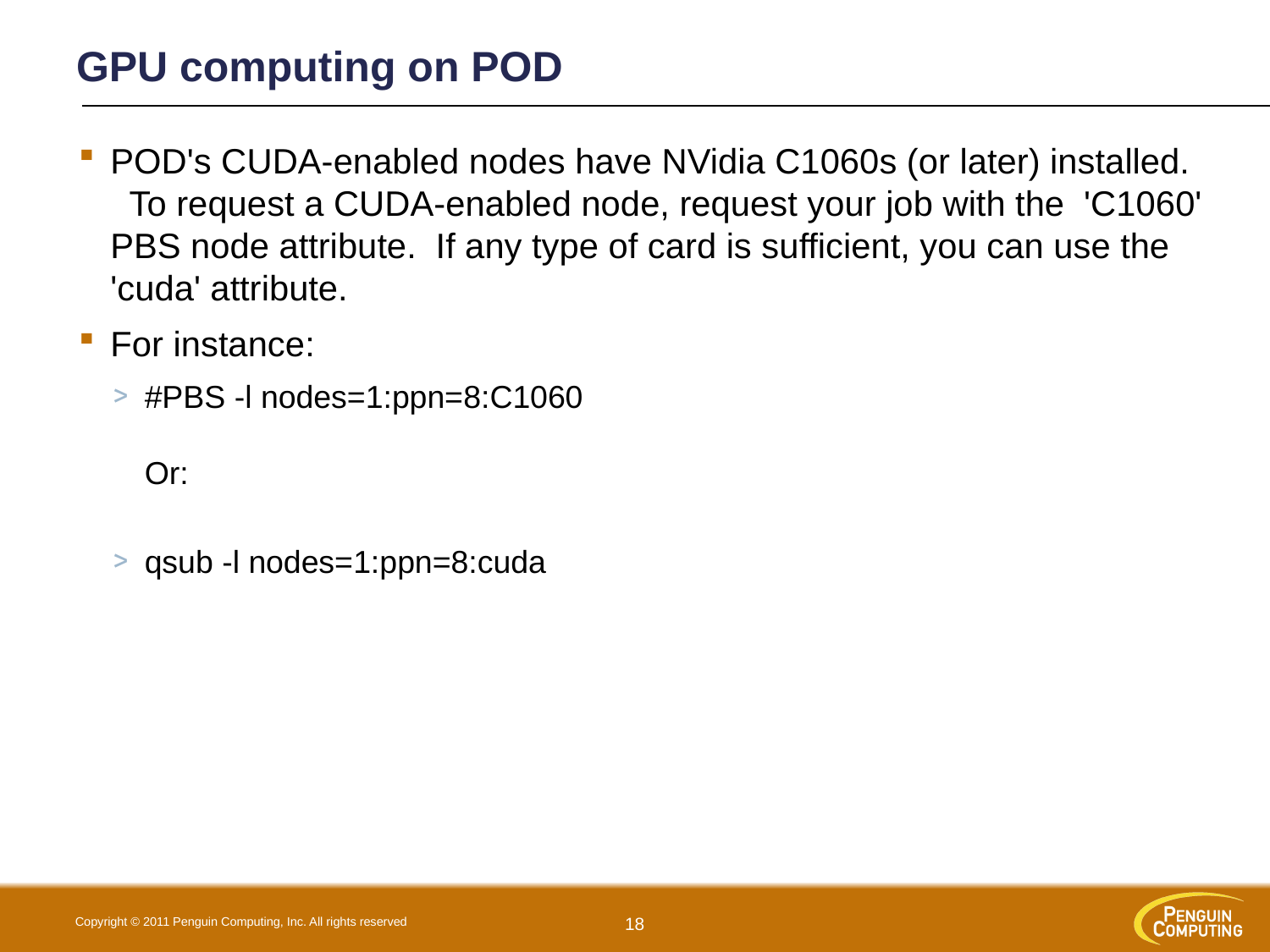

# GPU computing on POD
POD's CUDA-enabled nodes have NVidia C1060s (or later) installed.   To request a CUDA-enabled node, request your job with the  'C1060' PBS node attribute.  If any type of card is sufficient, you can use the 'cuda' attribute.
For instance:
#PBS -l nodes=1:ppn=8:C1060
Or:
qsub -l nodes=1:ppn=8:cuda

18